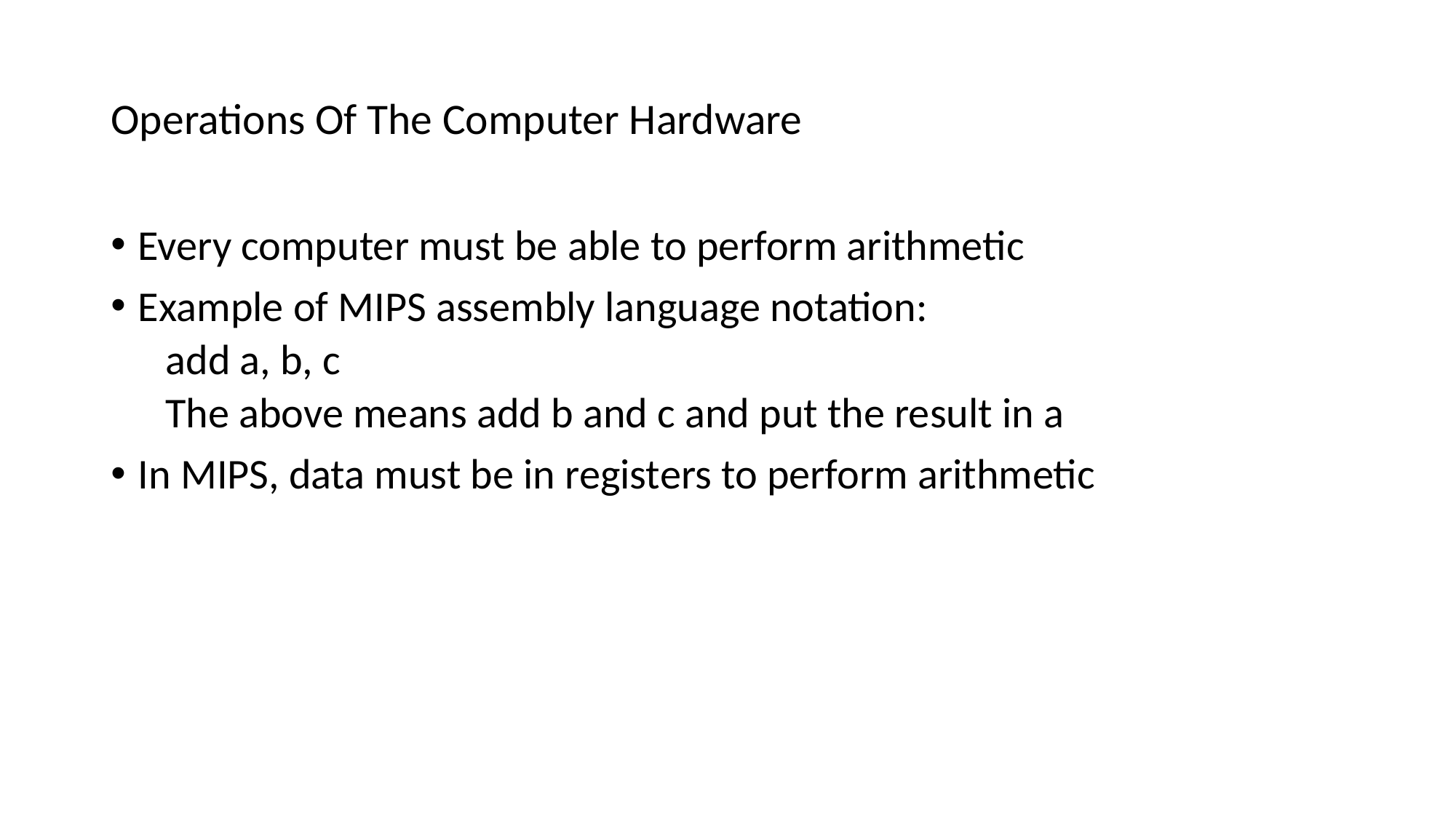

# Operations Of The Computer Hardware
Every computer must be able to perform arithmetic
Example of MIPS assembly language notation:
add a, b, c
The above means add b and c and put the result in a
In MIPS, data must be in registers to perform arithmetic